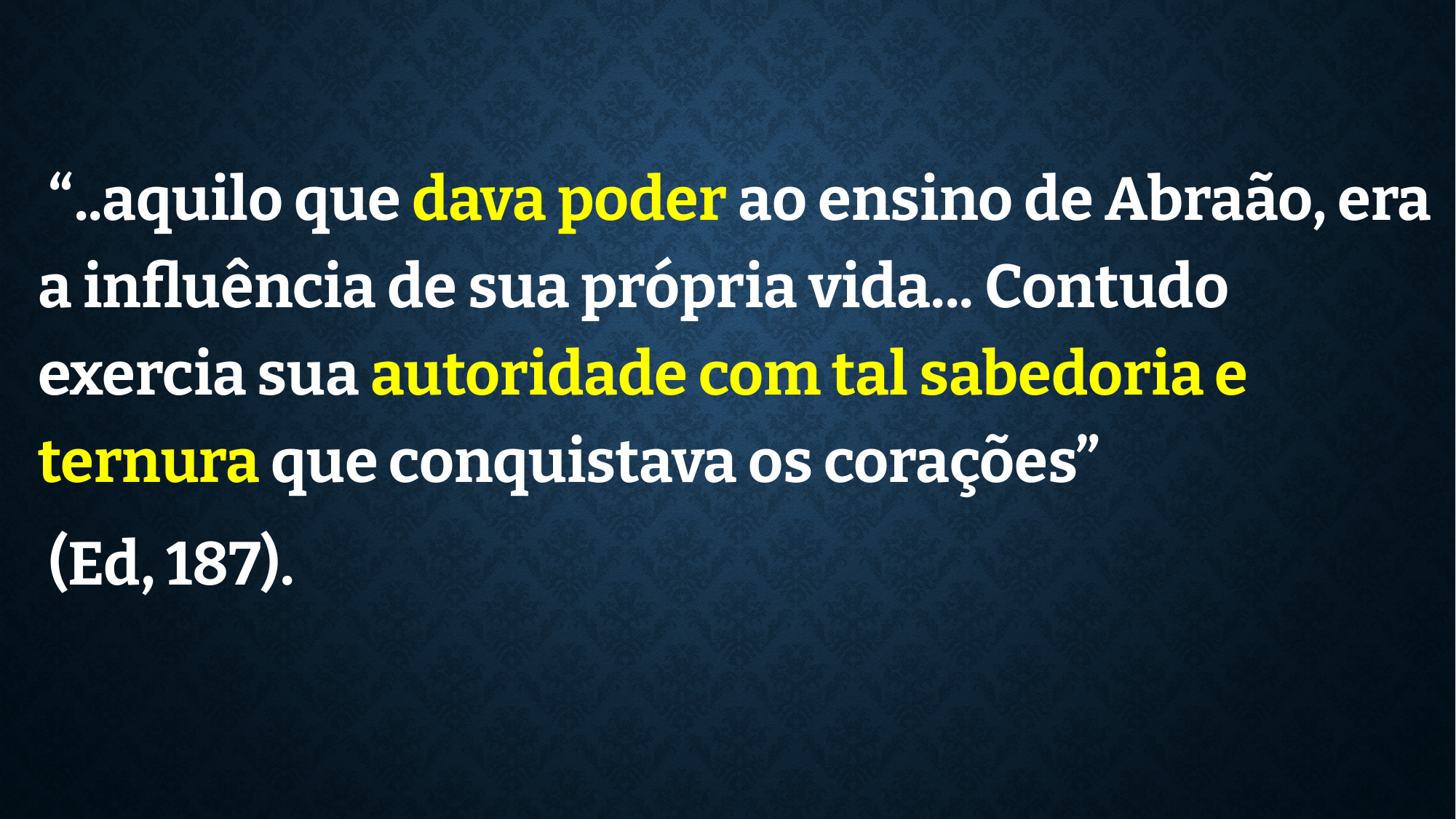

“..aquilo que dava poder ao ensino de Abraão, era a influência de sua própria vida... Contudo exercia sua autoridade com tal sabedoria e ternura que conquistava os corações”
 (Ed, 187).